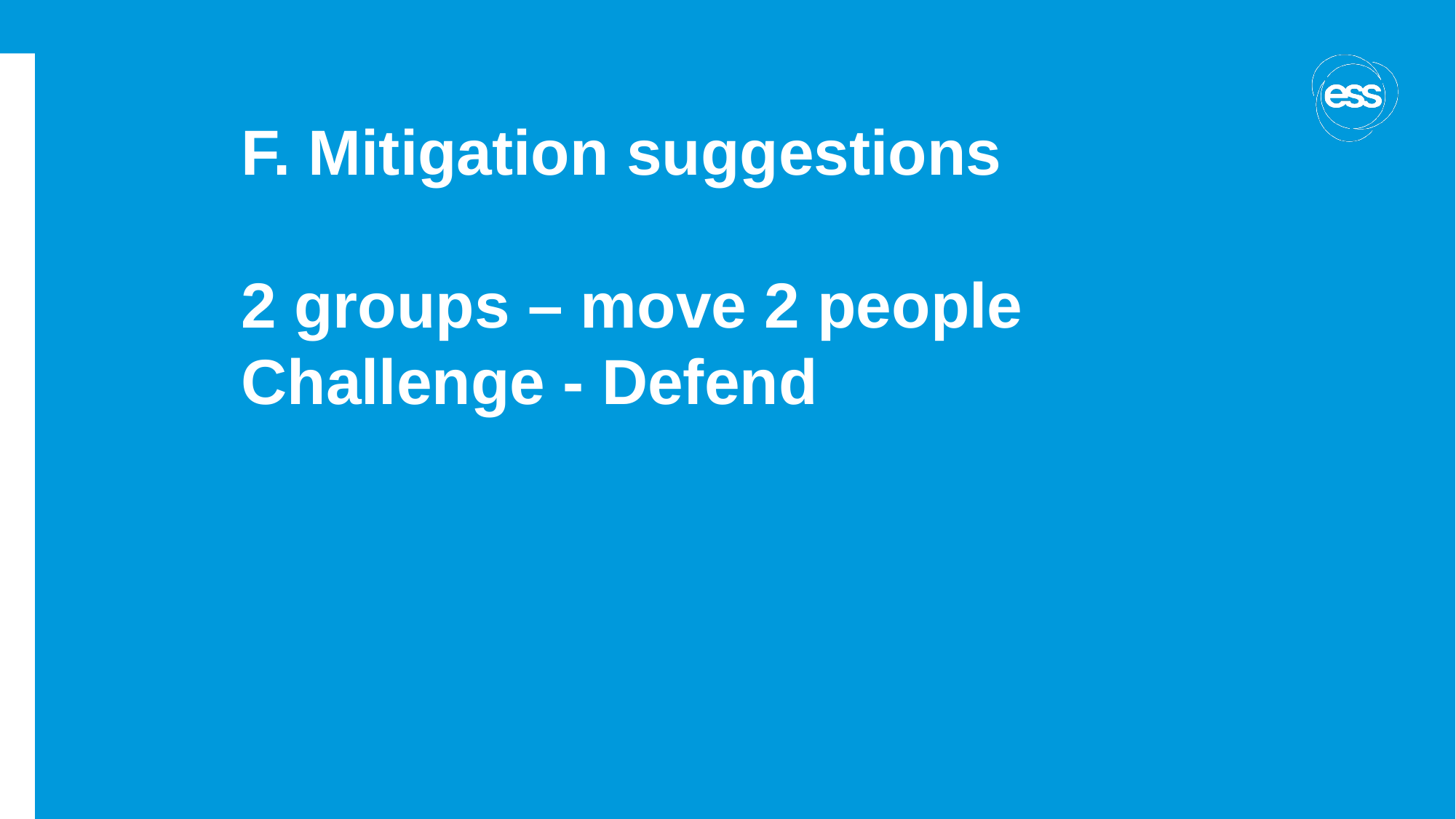

# F. Mitigation suggestions 2 groups – move 2 people Challenge - Defend